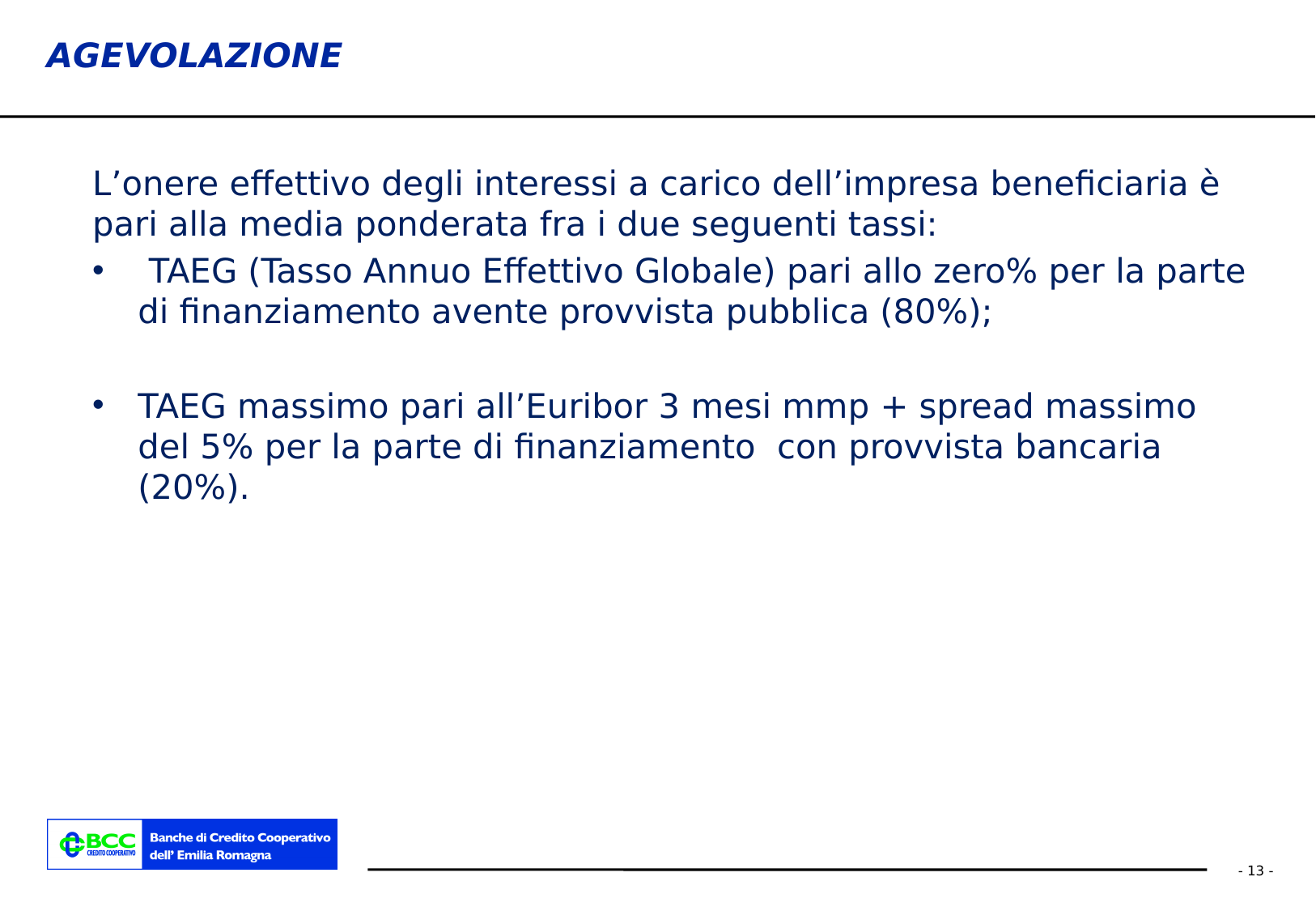

AGEVOLAZIONE
L’onere effettivo degli interessi a carico dell’impresa beneficiaria è pari alla media ponderata fra i due seguenti tassi:
 TAEG (Tasso Annuo Effettivo Globale) pari allo zero% per la parte di finanziamento avente provvista pubblica (80%);

TAEG massimo pari all’Euribor 3 mesi mmp + spread massimo del 5% per la parte di finanziamento  con provvista bancaria (20%).